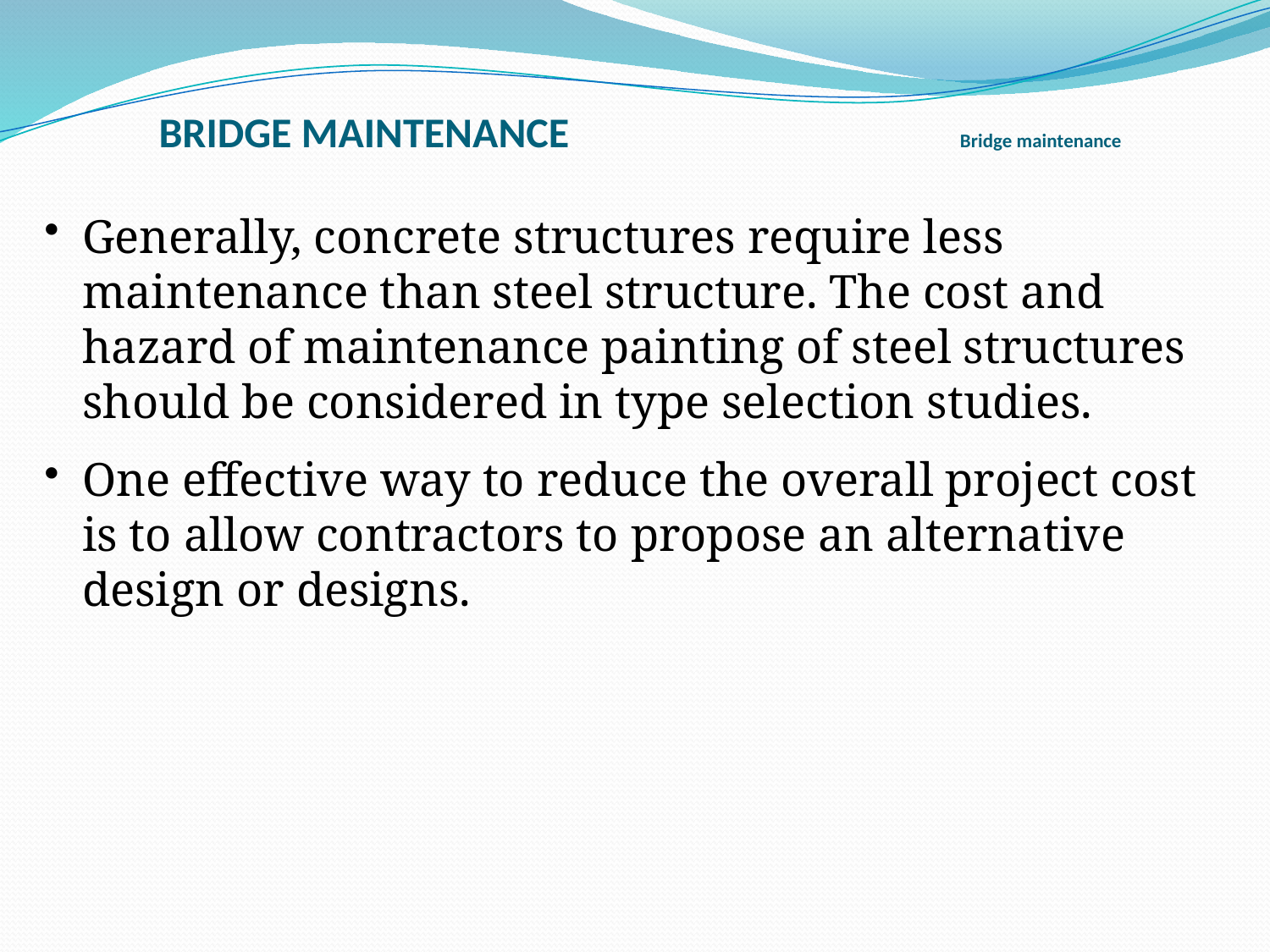

# Bridge Maintenance                                         Bridge maintenance
Generally, concrete structures require less maintenance than steel structure. The cost and hazard of maintenance painting of steel structures should be considered in type selection studies.
One effective way to reduce the overall project cost is to allow contractors to propose an alternative design or designs.